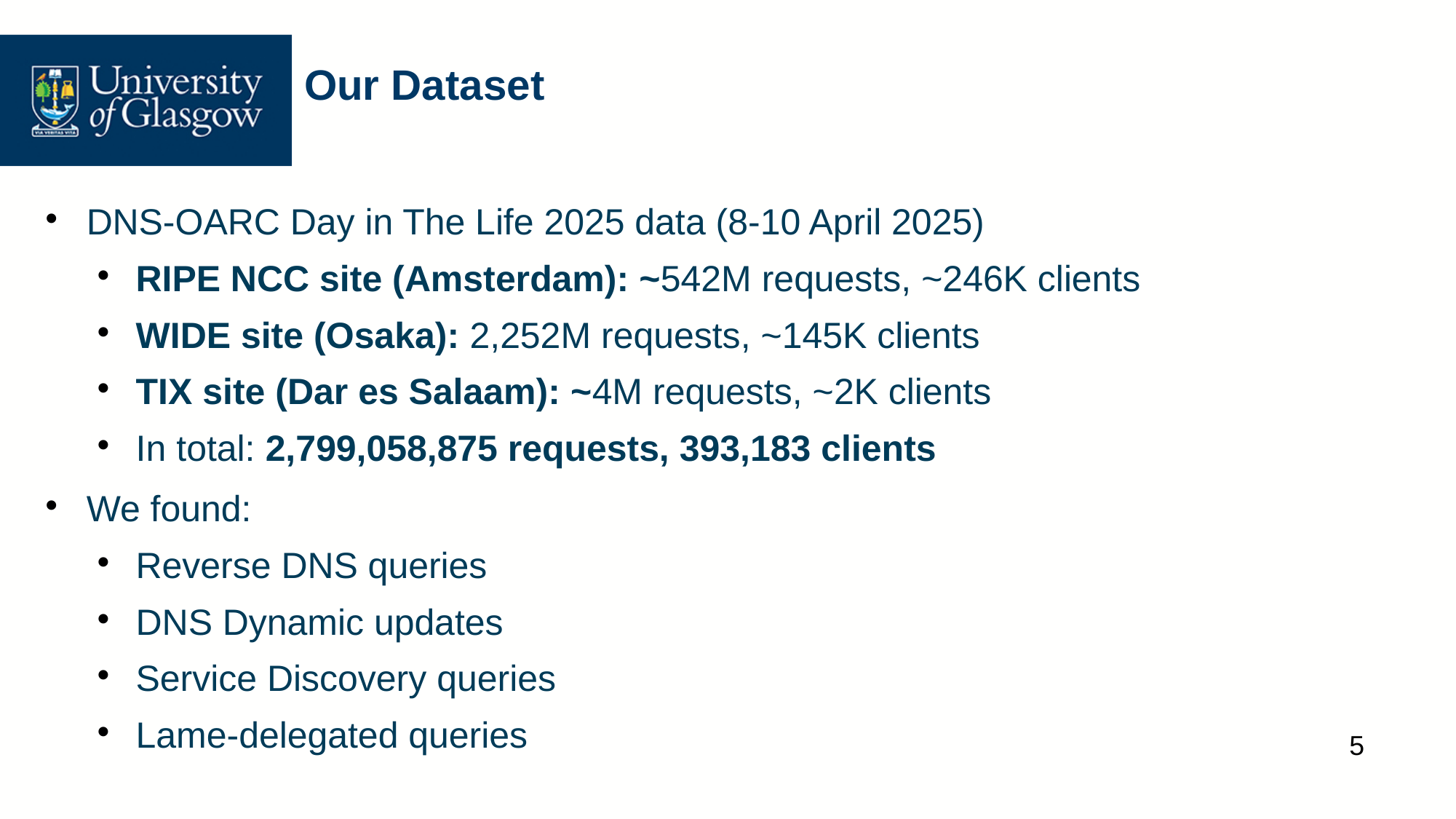

# Our Dataset
DNS-OARC Day in The Life 2025 data (8-10 April 2025)
RIPE NCC site (Amsterdam): ~542M requests, ~246K clients
WIDE site (Osaka): 2,252M requests, ~145K clients
TIX site (Dar es Salaam): ~4M requests, ~2K clients
In total: 2,799,058,875 requests, 393,183 clients
We found:
Reverse DNS queries
DNS Dynamic updates
Service Discovery queries
Lame-delegated queries